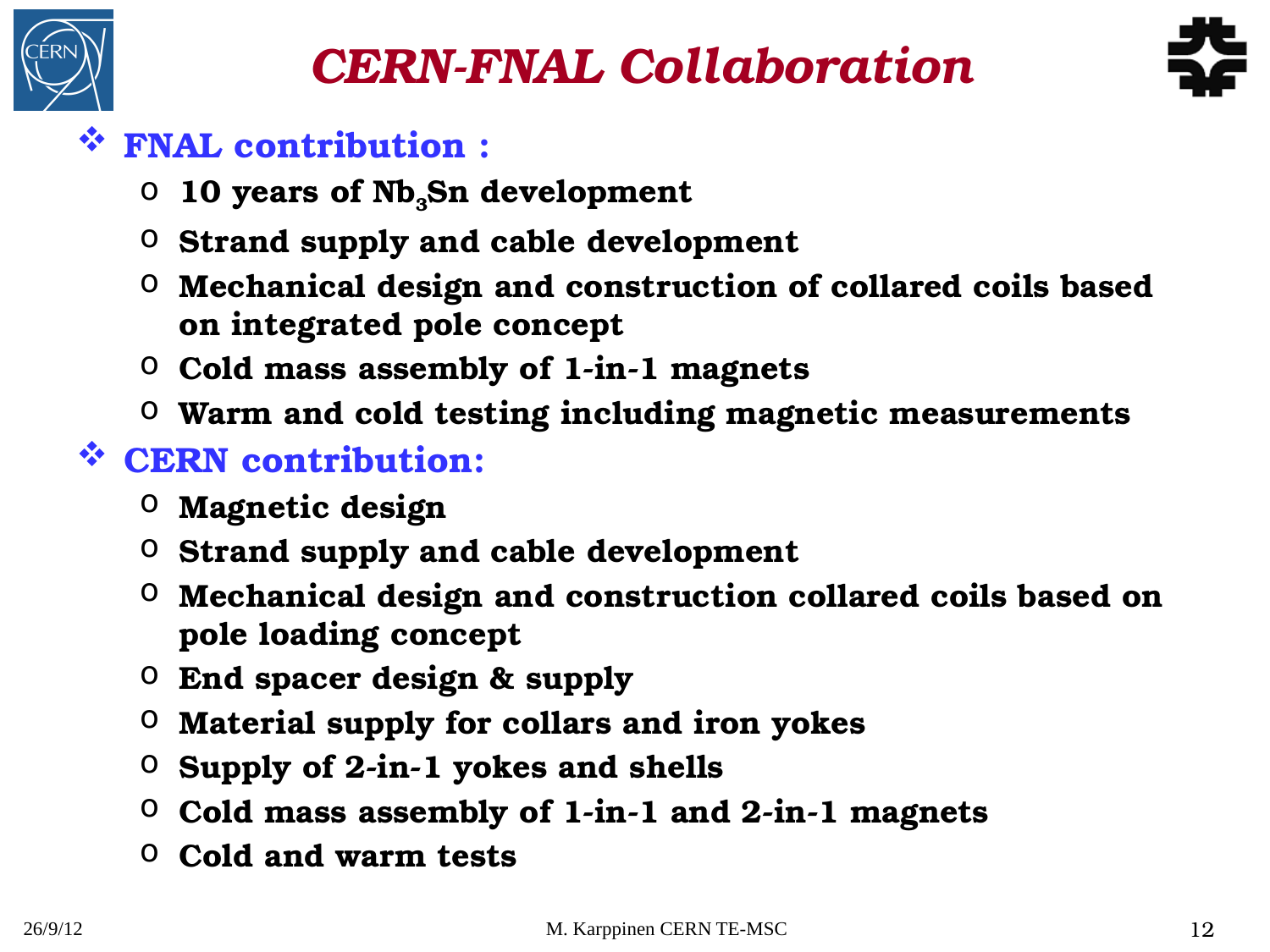

# CERN-FNAL Collaboration
FNAL contribution :
10 years of Nb3Sn development
Strand supply and cable development
Mechanical design and construction of collared coils based on integrated pole concept
Cold mass assembly of 1-in-1 magnets
Warm and cold testing including magnetic measurements
CERN contribution:
Magnetic design
Strand supply and cable development
Mechanical design and construction collared coils based on pole loading concept
End spacer design & supply
Material supply for collars and iron yokes
Supply of 2-in-1 yokes and shells
Cold mass assembly of 1-in-1 and 2-in-1 magnets
Cold and warm tests
26/9/12
M. Karppinen CERN TE-MSC
12